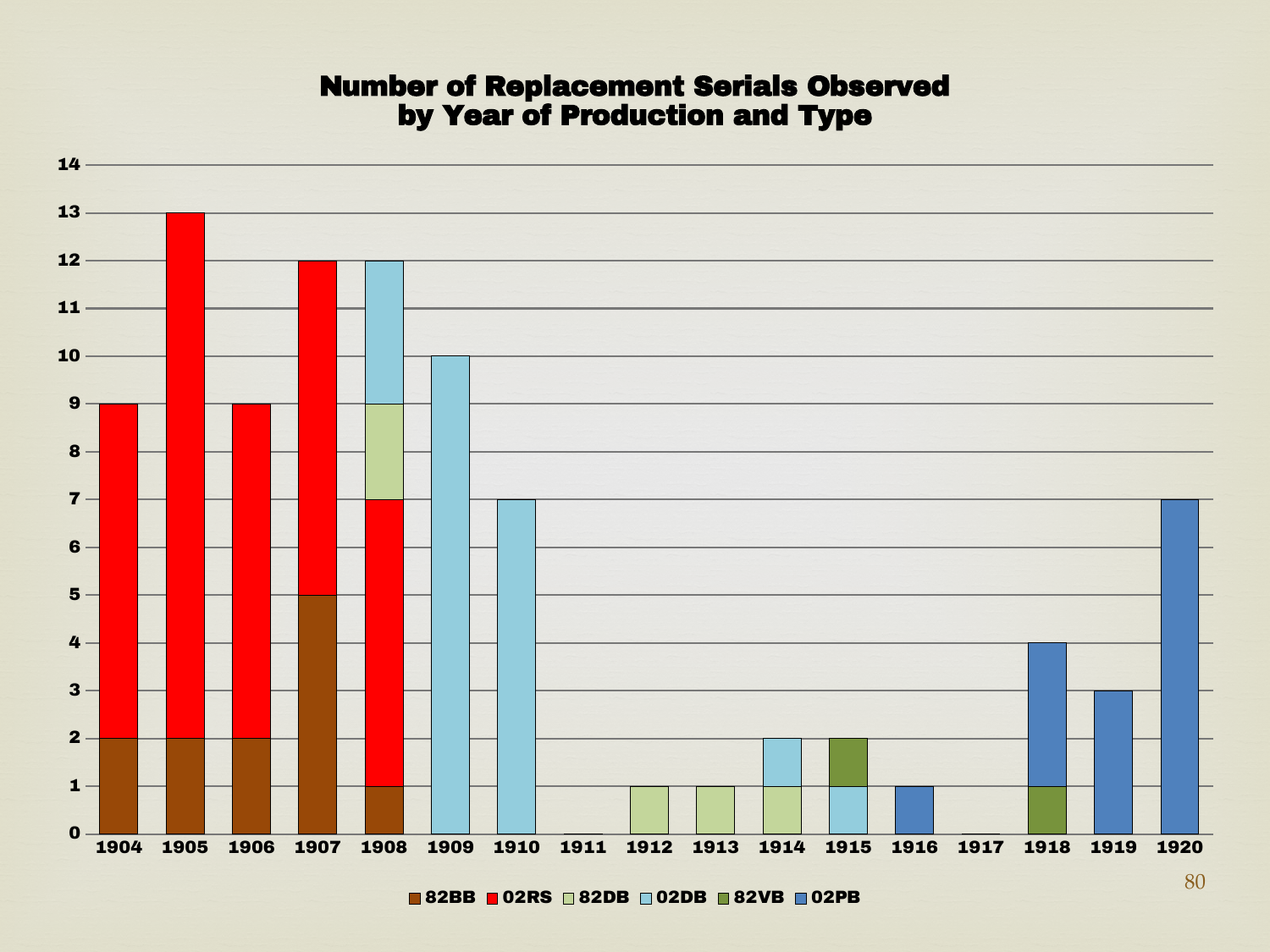

### Chart: Number of Replacement Serials Observed
by Year of Production and Type

| Category | 82BB | 02RS | 82DB | 02DB | 82VB | 02PB |
|---|---|---|---|---|---|---|
| 1904 | 2.0 | 7.0 | 0.0 | 0.0 | 0.0 | 0.0 |
| 1905 | 2.0 | 11.0 | 0.0 | 0.0 | 0.0 | 0.0 |
| 1906 | 2.0 | 7.0 | 0.0 | 0.0 | 0.0 | 0.0 |
| 1907 | 5.0 | 7.0 | 0.0 | 0.0 | 0.0 | 0.0 |
| 1908 | 1.0 | 6.0 | 2.0 | 3.0 | 0.0 | 0.0 |
| 1909 | 0.0 | 0.0 | 0.0 | 10.0 | 0.0 | 0.0 |
| 1910 | 0.0 | 0.0 | 0.0 | 7.0 | 0.0 | 0.0 |
| 1911 | 0.0 | 0.0 | 0.0 | 0.0 | 0.0 | 0.0 |
| 1912 | 0.0 | 0.0 | 1.0 | 0.0 | 0.0 | 0.0 |
| 1913 | 0.0 | 0.0 | 1.0 | 0.0 | 0.0 | 0.0 |
| 1914 | 0.0 | 0.0 | 1.0 | 1.0 | 0.0 | 0.0 |
| 1915 | 0.0 | 0.0 | 0.0 | 1.0 | 1.0 | 0.0 |
| 1916 | 0.0 | 0.0 | 0.0 | 0.0 | 0.0 | 1.0 |
| 1917 | 0.0 | 0.0 | 0.0 | 0.0 | 0.0 | 0.0 |
| 1918 | 0.0 | 0.0 | 0.0 | 0.0 | 1.0 | 3.0 |
| 1919 | 0.0 | 0.0 | 0.0 | 0.0 | 0.0 | 3.0 |
| 1920 | 0.0 | 0.0 | 0.0 | 0.0 | 0.0 | 7.0 |
80